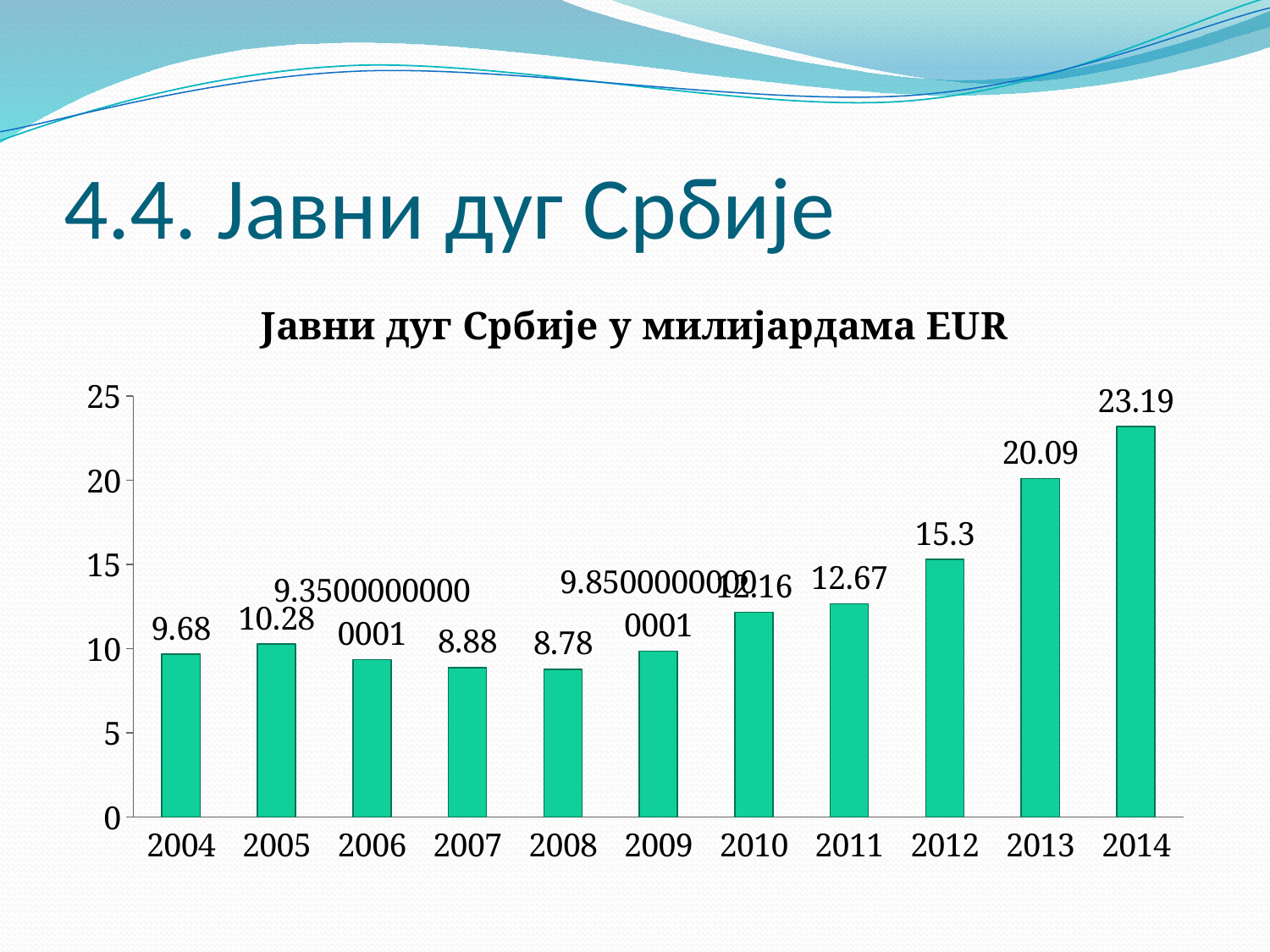

# 4.4. Јавни дуг Србије

### Chart:

| Category | Јавни дуг Србије у милијардама EUR |
|---|---|
| 2004 | 9.68 |
| 2005 | 10.28 |
| 2006 | 9.350000000000007 |
| 2007 | 8.88 |
| 2008 | 8.780000000000001 |
| 2009 | 9.850000000000007 |
| 2010 | 12.16 |
| 2011 | 12.67 |
| 2012 | 15.3 |
| 2013 | 20.09 |
| 2014 | 23.19 |